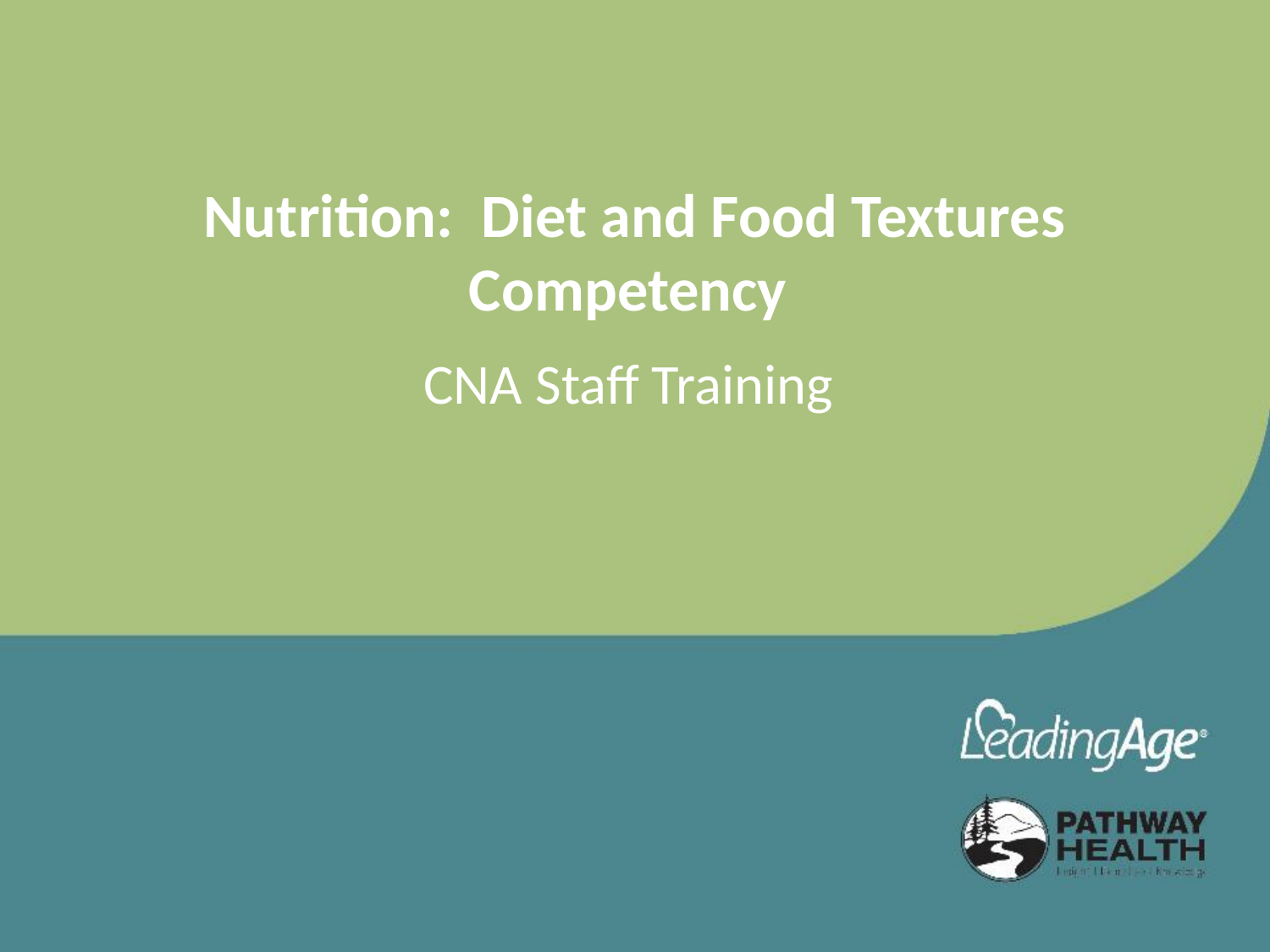

# Nutrition:  Diet and Food Textures Competency
CNA Staff Training